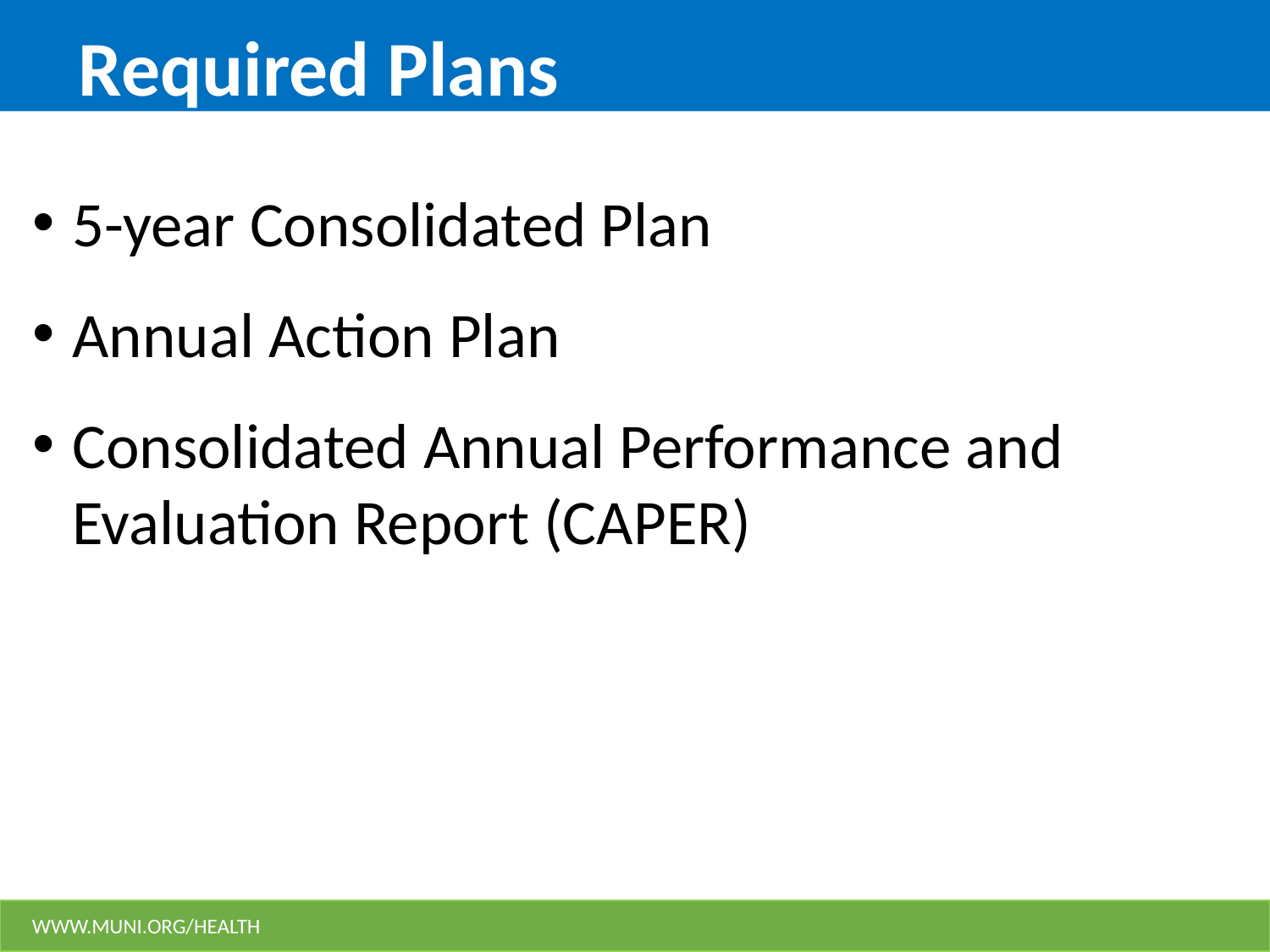

Required Plans
# Qualitative Data
5-year Consolidated Plan
Annual Action Plan
Consolidated Annual Performance and Evaluation Report (CAPER)